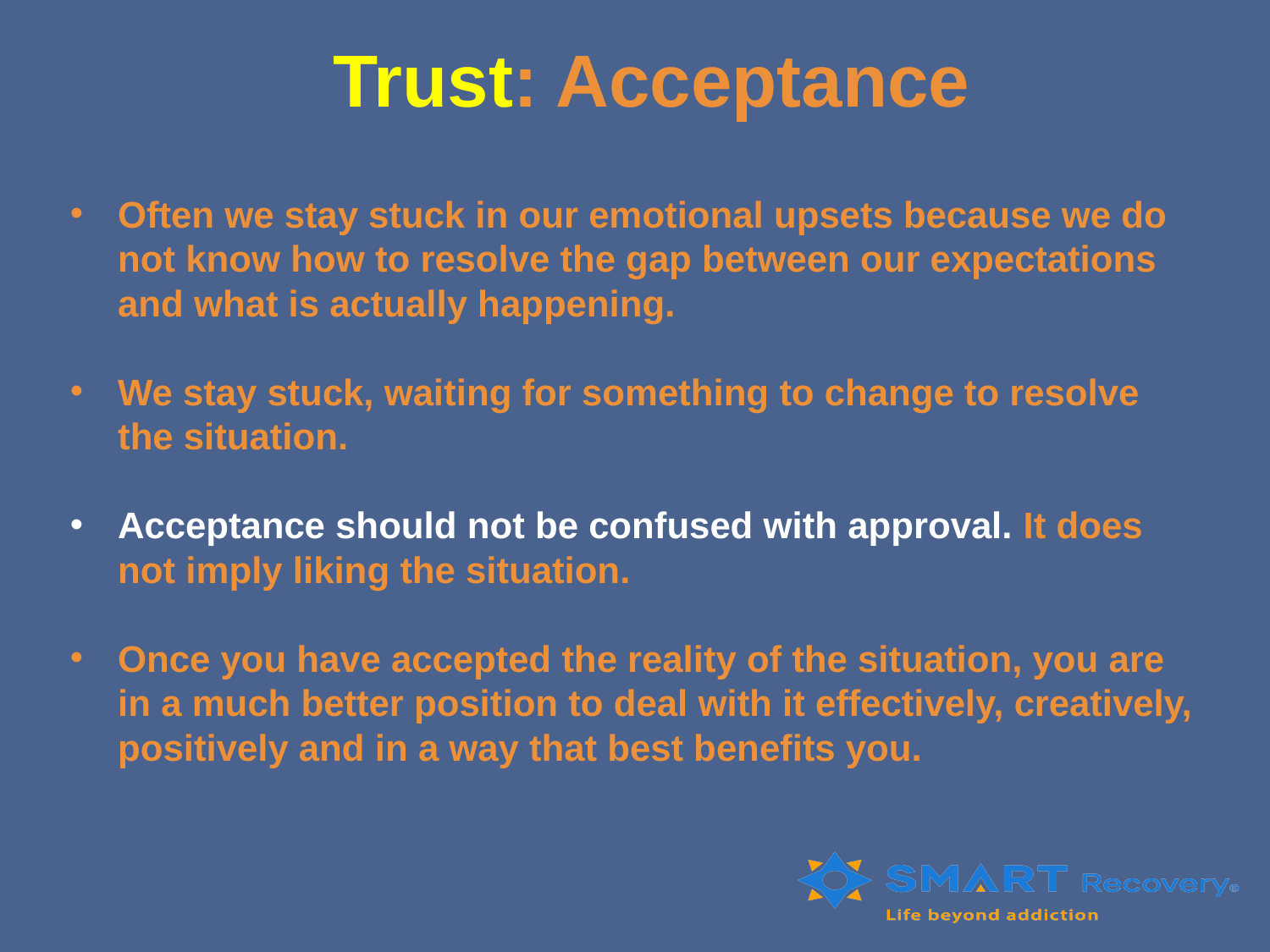

# Trust: Acceptance
Often we stay stuck in our emotional upsets because we do not know how to resolve the gap between our expectations and what is actually happening.

We stay stuck, waiting for something to change to resolve the situation.

Acceptance should not be confused with approval. It does not imply liking the situation.

Once you have accepted the reality of the situation, you are in a much better position to deal with it effectively, creatively, positively and in a way that best benefits you.